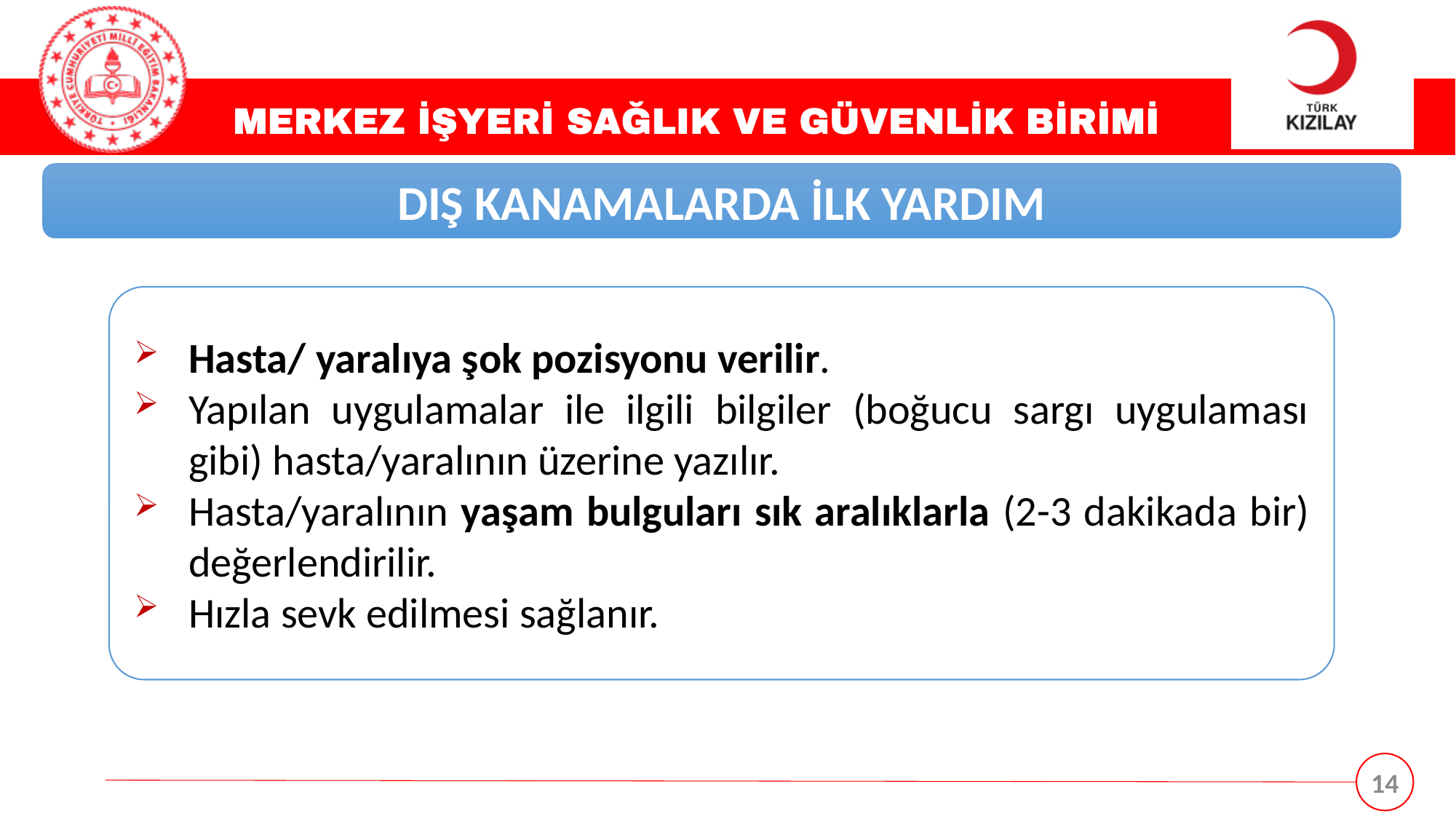

DIŞ KANAMALARDA İLK YARDIM
Hasta/ yaralıya şok pozisyonu verilir.
Yapılan uygulamalar ile ilgili bilgiler (boğucu sargı uygulaması gibi) hasta/yaralının üzerine yazılır.
Hasta/yaralının yaşam bulguları sık aralıklarla (2-3 dakikada bir) değerlendirilir.
Hızla sevk edilmesi sağlanır.
14